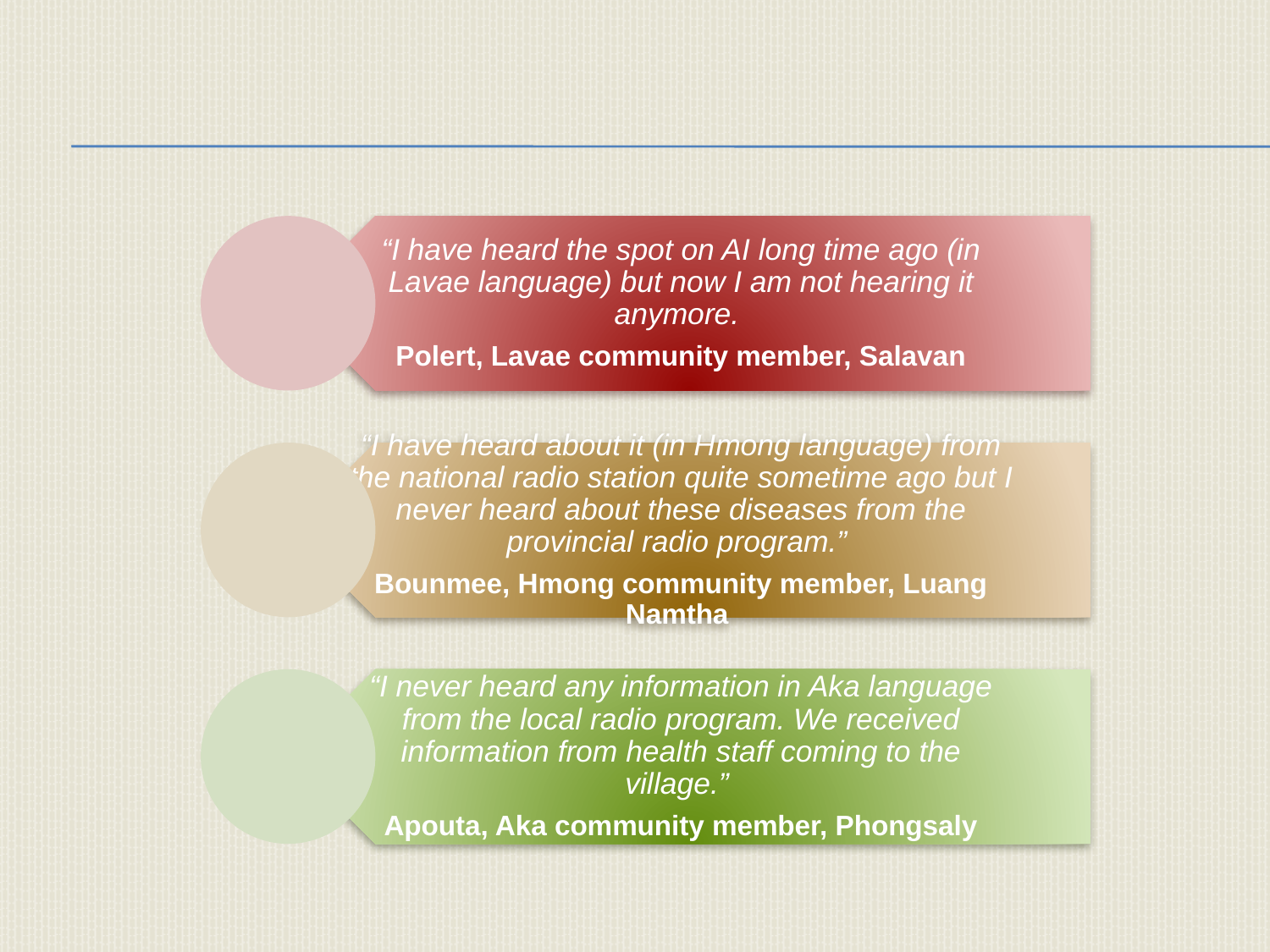

“I have heard the spot on AI long time ago (in Lavae language) but now I am not hearing it anymore.
Polert, Lavae community member, Salavan
“I have heard about it (in Hmong language) from the national radio station quite sometime ago but I never heard about these diseases from the provincial radio program.”
Bounmee, Hmong community member, Luang Namtha
“I never heard any information in Aka language from the local radio program. We received information from health staff coming to the village.”
Apouta, Aka community member, Phongsaly